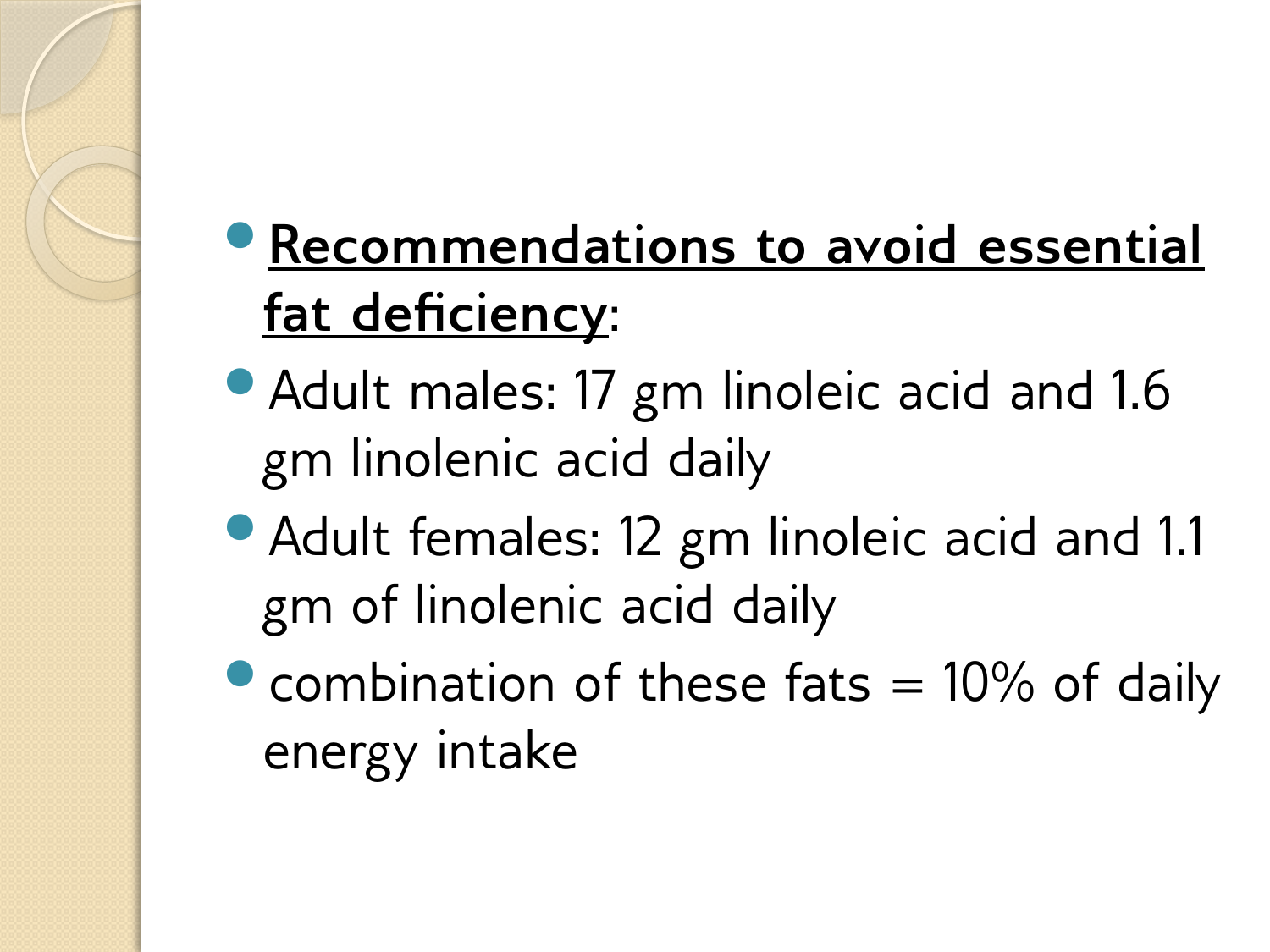

#
Recommendations to avoid essential fat deficiency:
Adult males: 17 gm linoleic acid and 1.6 gm linolenic acid daily
Adult females: 12 gm linoleic acid and 1.1 gm of linolenic acid daily
combination of these fats = 10% of daily energy intake